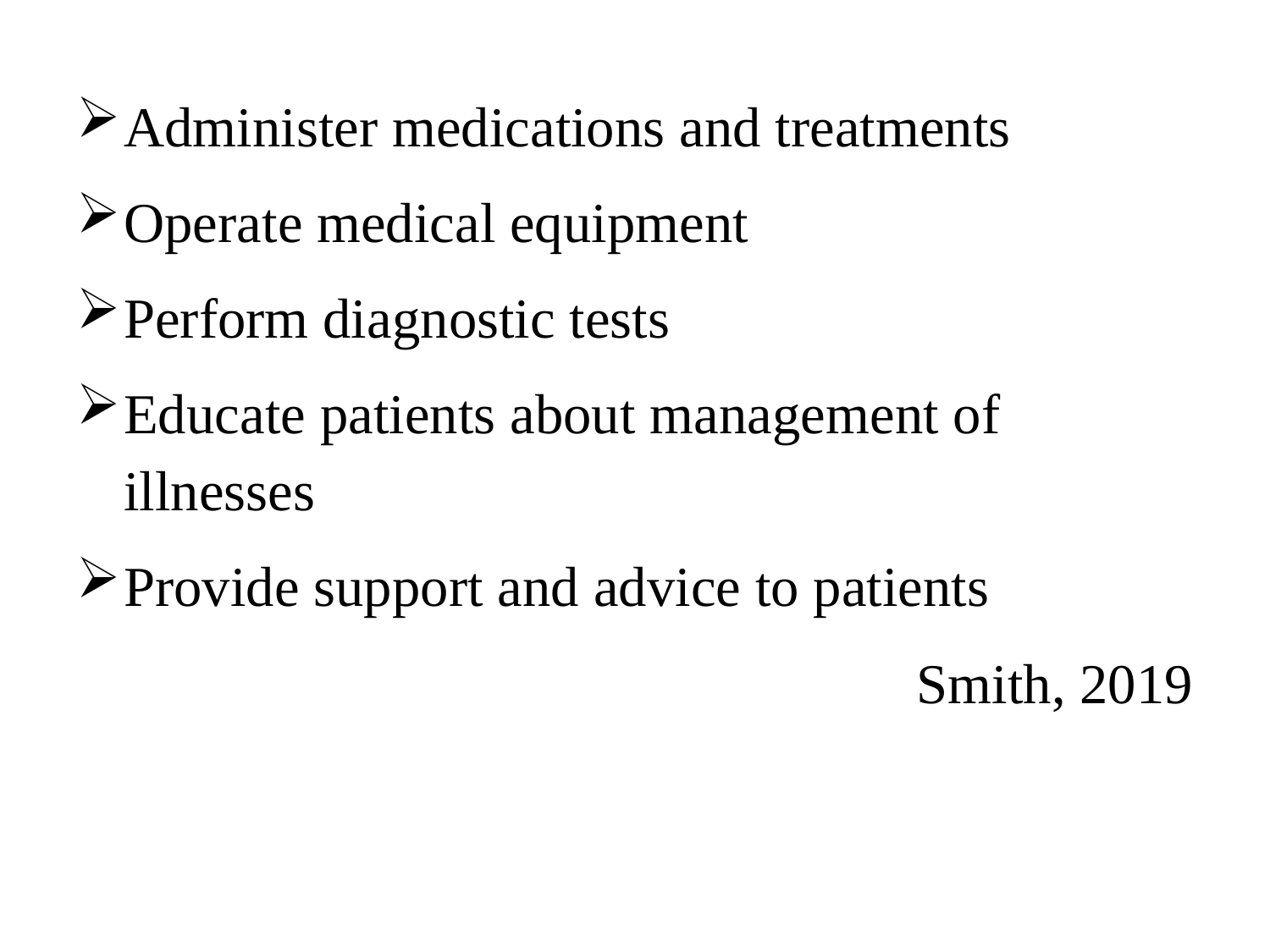

Administer medications and treatments
Operate medical equipment
Perform diagnostic tests
Educate patients about management of illnesses
Provide support and advice to patients
Smith, 2019